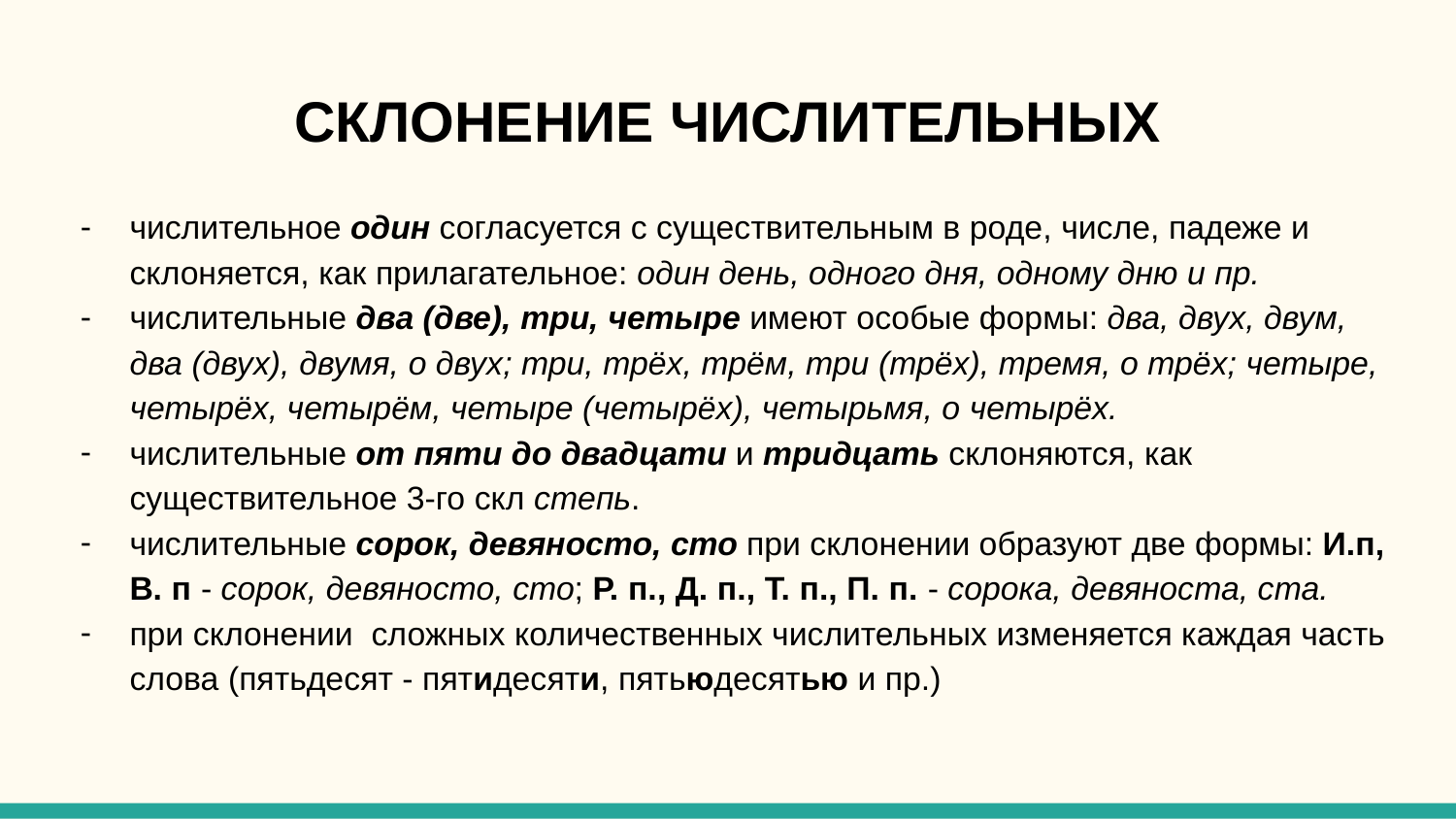

# СКЛОНЕНИЕ ЧИСЛИТЕЛЬНЫХ
числительное один согласуется с существительным в роде, числе, падеже и склоняется, как прилагательное: один день, одного дня, одному дню и пр.
числительные два (две), три, четыре имеют особые формы: два, двух, двум, два (двух), двумя, о двух; три, трёх, трём, три (трёх), тремя, о трёх; четыре, четырёх, четырём, четыре (четырёх), четырьмя, о четырёх.
числительные от пяти до двадцати и тридцать склоняются, как существительное 3-го скл степь.
числительные сорок, девяносто, сто при склонении образуют две формы: И.п, В. п - сорок, девяносто, сто; Р. п., Д. п., Т. п., П. п. - сорока, девяноста, ста.
при склонении  сложных количественных числительных изменяется каждая часть слова (пятьдесят - пятидесяти, пятьюдесятью и пр.)